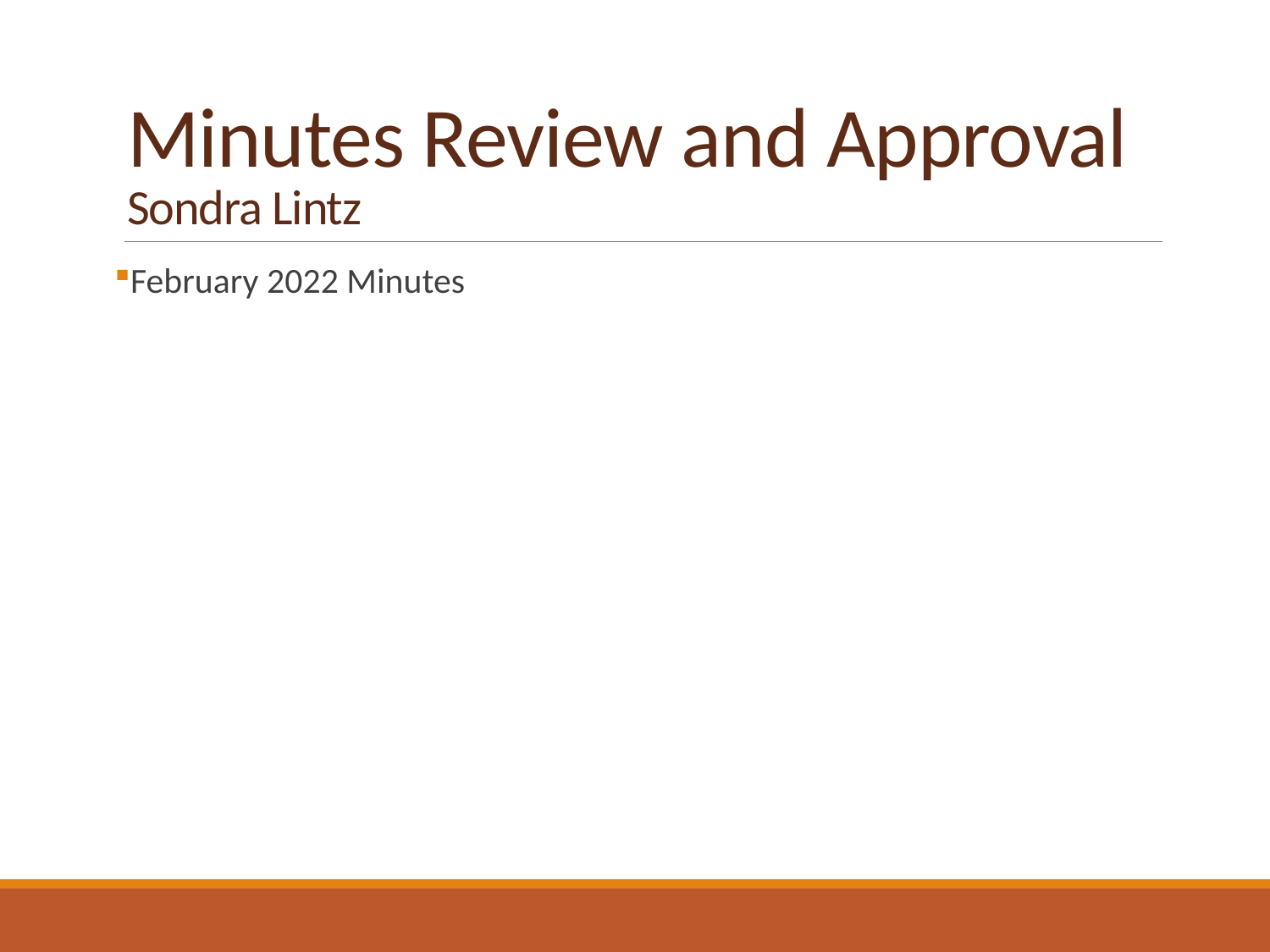

# Minutes Review and Approval Sondra Lintz
February 2022 Minutes